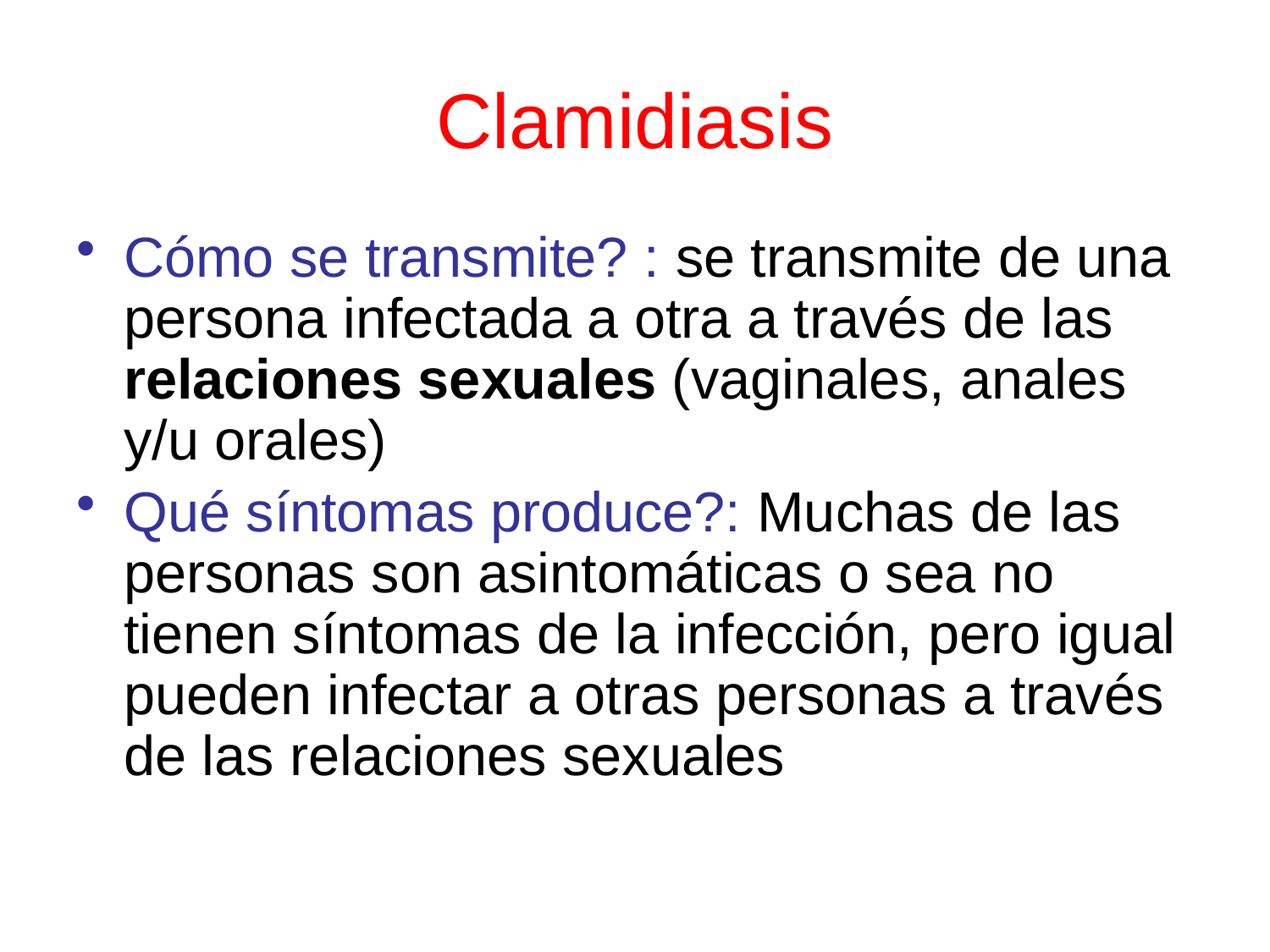

# Clamidiasis
Cómo se transmite? : se transmite de una persona infectada a otra a través de las  relaciones sexuales (vaginales, anales y/u orales)
Qué síntomas produce?: Muchas de las personas son asintomáticas o sea no tienen síntomas de la infección, pero igual pueden infectar a otras personas a través de las relaciones sexuales